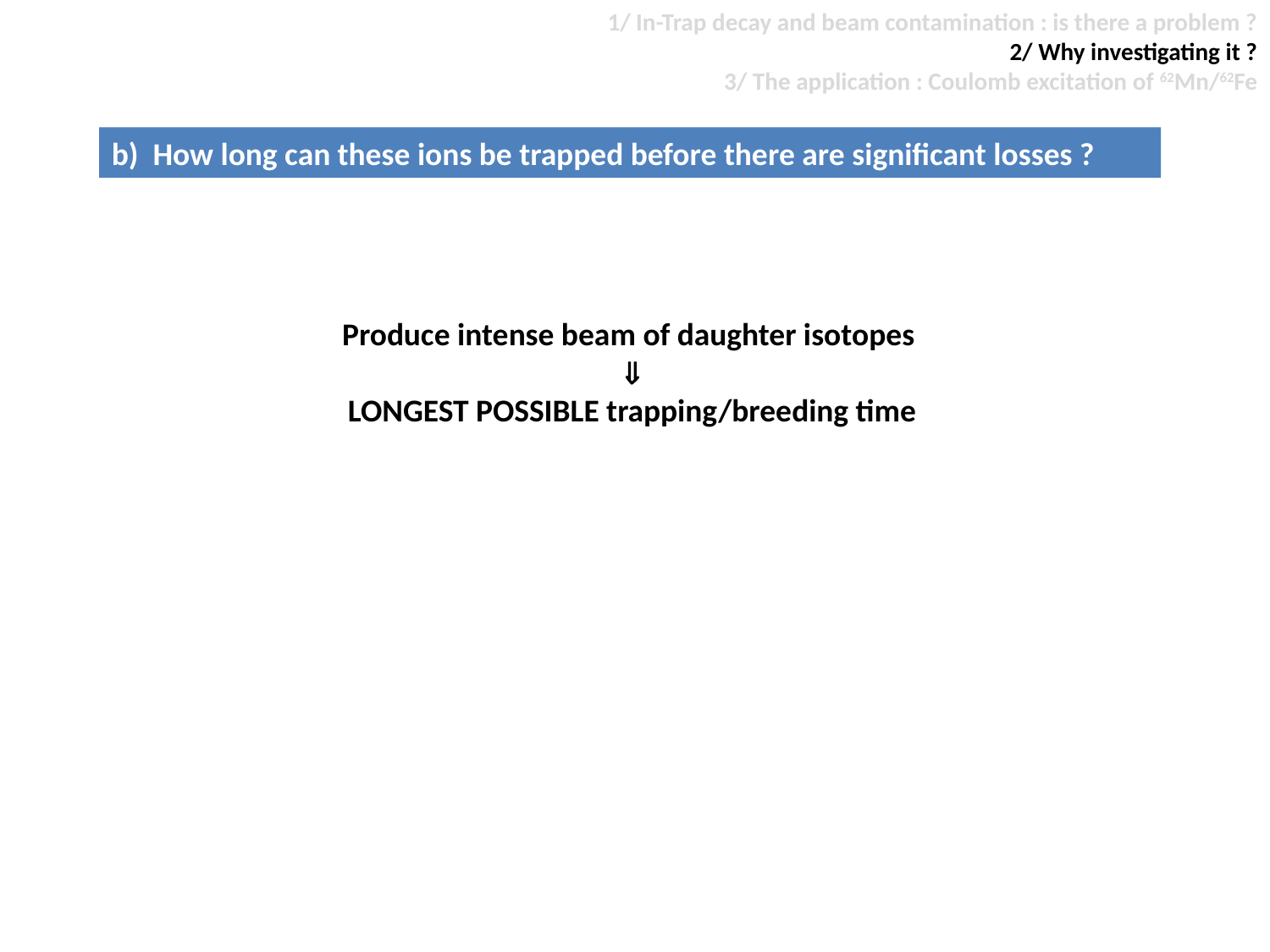

1/ In-Trap decay and beam contamination : is there a problem ?
2/ Why investigating it ?
3/ The application : Coulomb excitation of 62Mn/62Fe
b)  How long can these ions be trapped before there are significant losses ?
Produce intense beam of daughter isotopes
⇓
LONGEST POSSIBLE trapping/breeding time